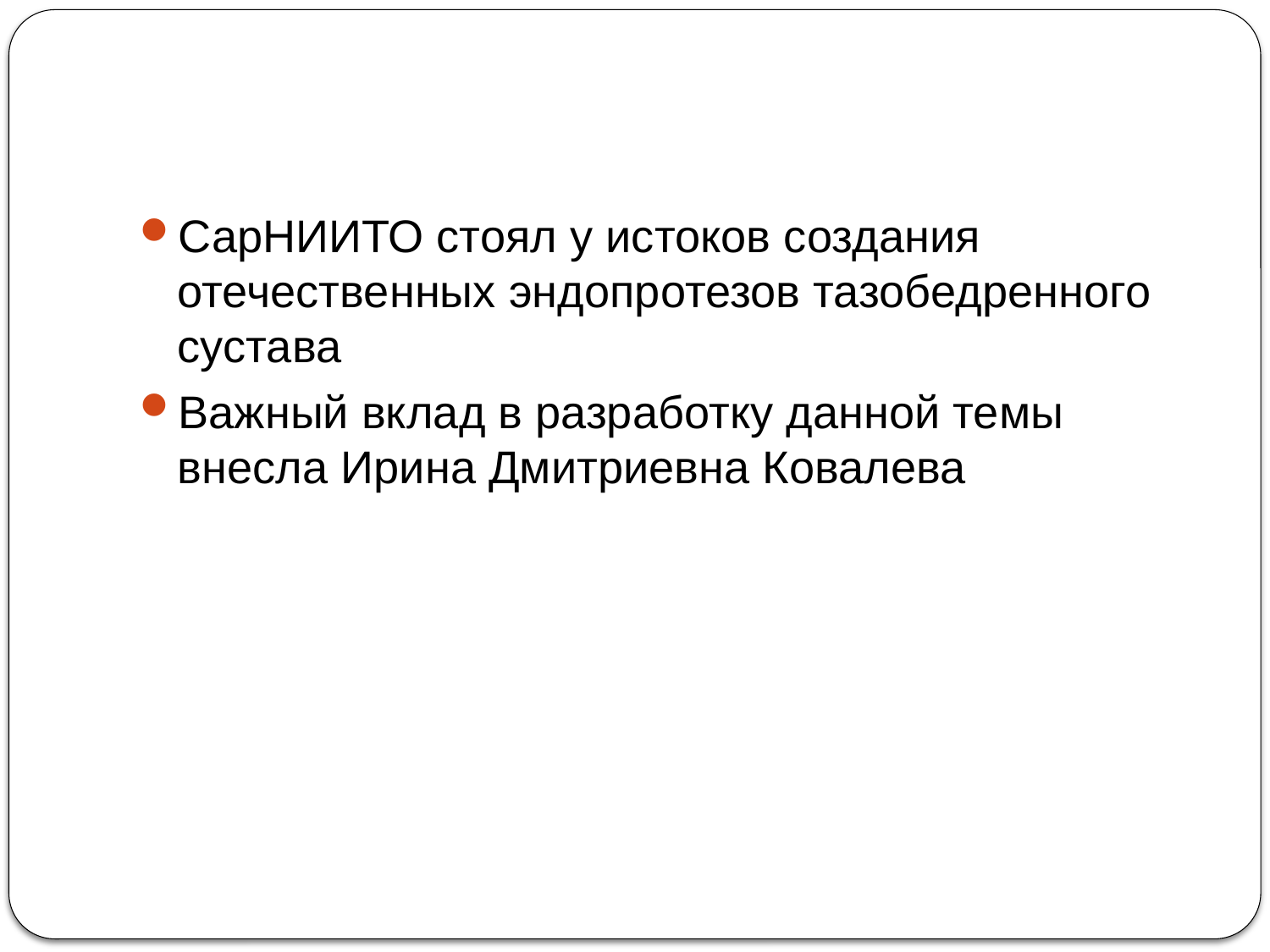

СарНИИТО стоял у истоков создания отечественных эндопротезов тазобедренного сустава
Важный вклад в разработку данной темы внесла Ирина Дмитриевна Ковалева